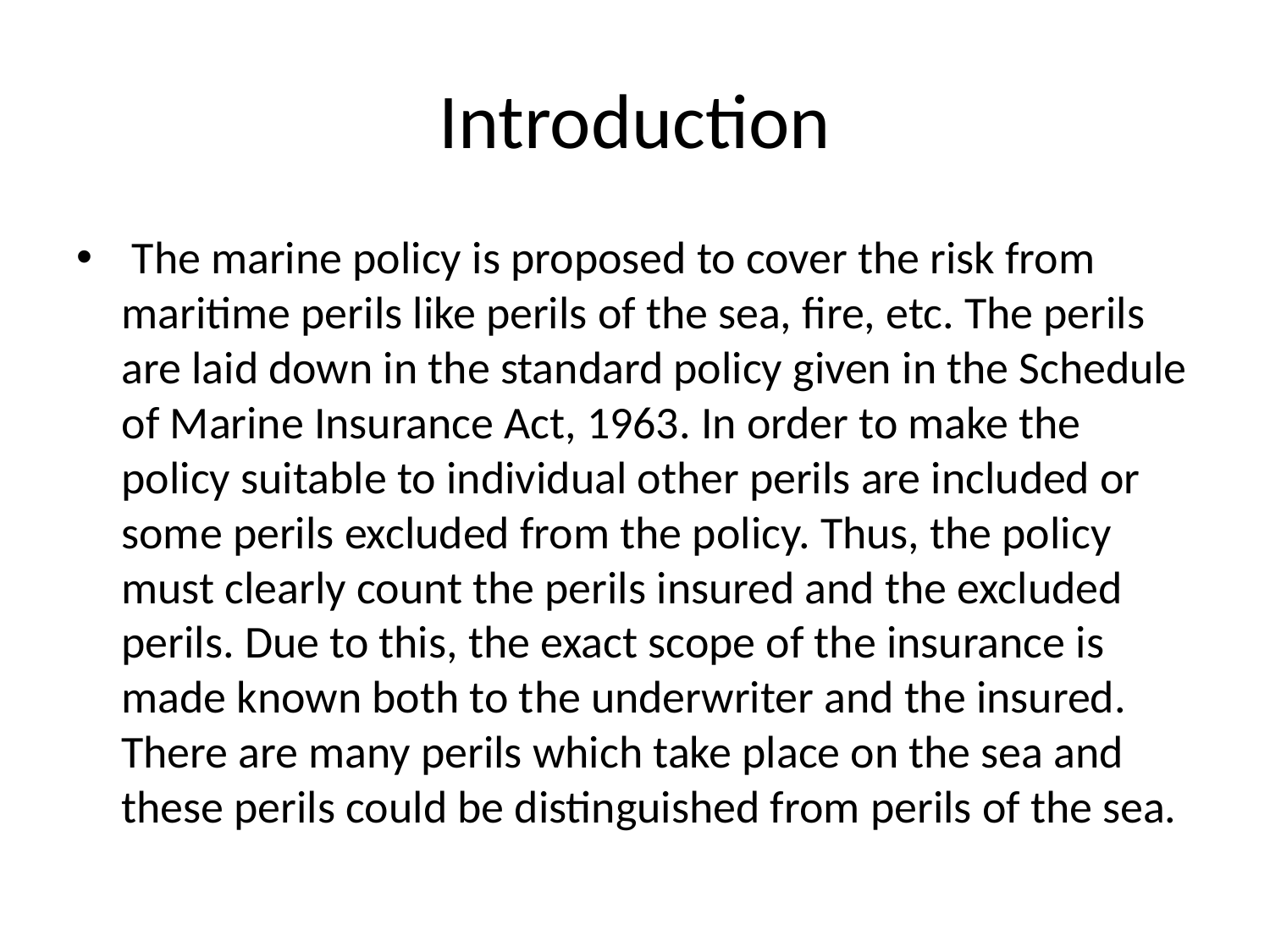

# Introduction
 The marine policy is proposed to cover the risk from maritime perils like perils of the sea, fire, etc. The perils are laid down in the standard policy given in the Schedule of Marine Insurance Act, 1963. In order to make the policy suitable to individual other perils are included or some perils excluded from the policy. Thus, the policy must clearly count the perils insured and the excluded perils. Due to this, the exact scope of the insurance is made known both to the underwriter and the insured. There are many perils which take place on the sea and these perils could be distinguished from perils of the sea.